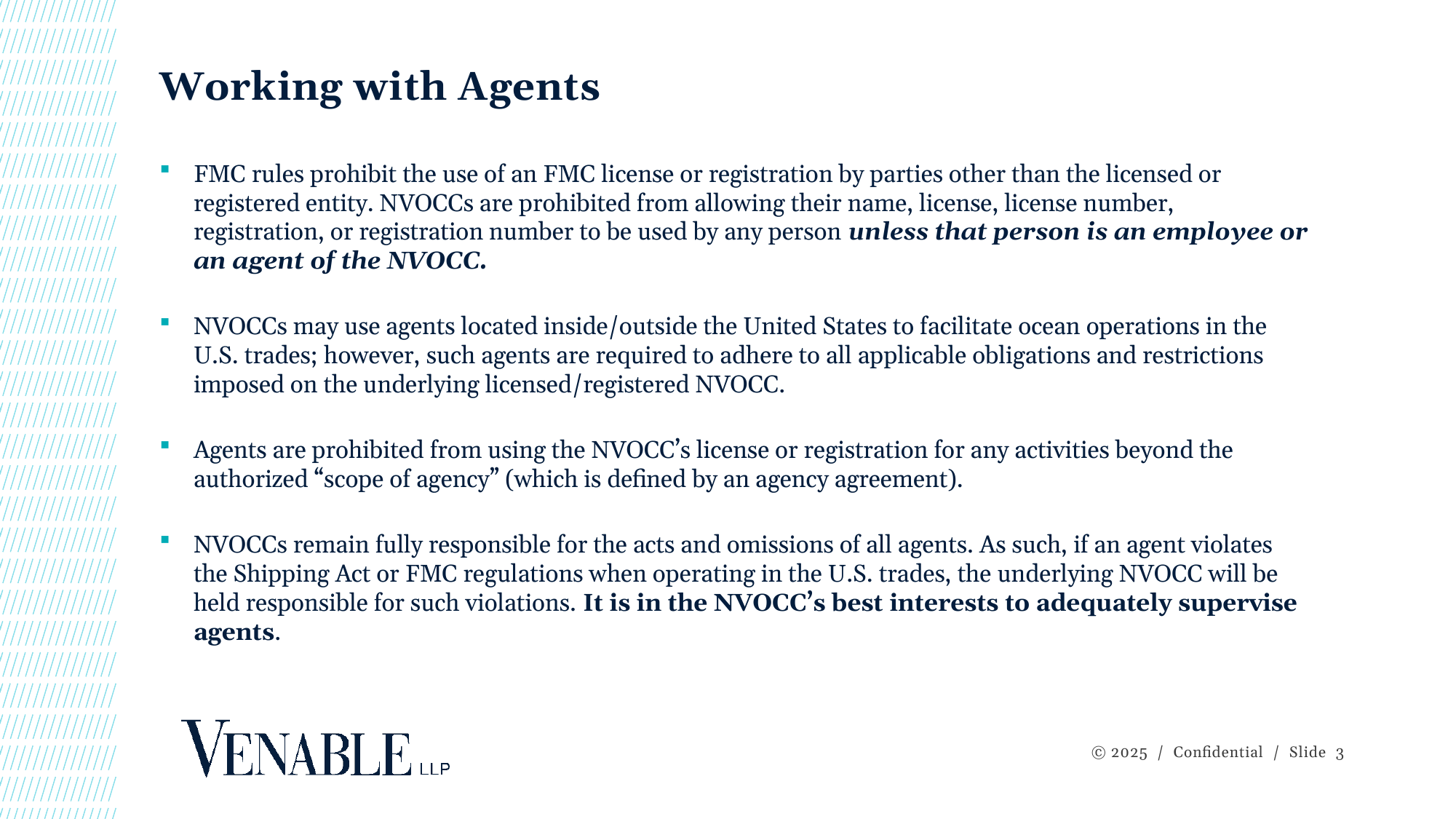

# Working with Agents
FMC rules prohibit the use of an FMC license or registration by parties other than the licensed or registered entity. NVOCCs are prohibited from allowing their name, license, license number, registration, or registration number to be used by any person unless that person is an employee or an agent of the NVOCC.
NVOCCs may use agents located inside/outside the United States to facilitate ocean operations in the U.S. trades; however, such agents are required to adhere to all applicable obligations and restrictions imposed on the underlying licensed/registered NVOCC.
Agents are prohibited from using the NVOCC’s license or registration for any activities beyond the authorized “scope of agency” (which is defined by an agency agreement).
NVOCCs remain fully responsible for the acts and omissions of all agents. As such, if an agent violates the Shipping Act or FMC regulations when operating in the U.S. trades, the underlying NVOCC will be held responsible for such violations. It is in the NVOCC’s best interests to adequately supervise agents.

 © 2025  /  Confidential  /  Slide  3